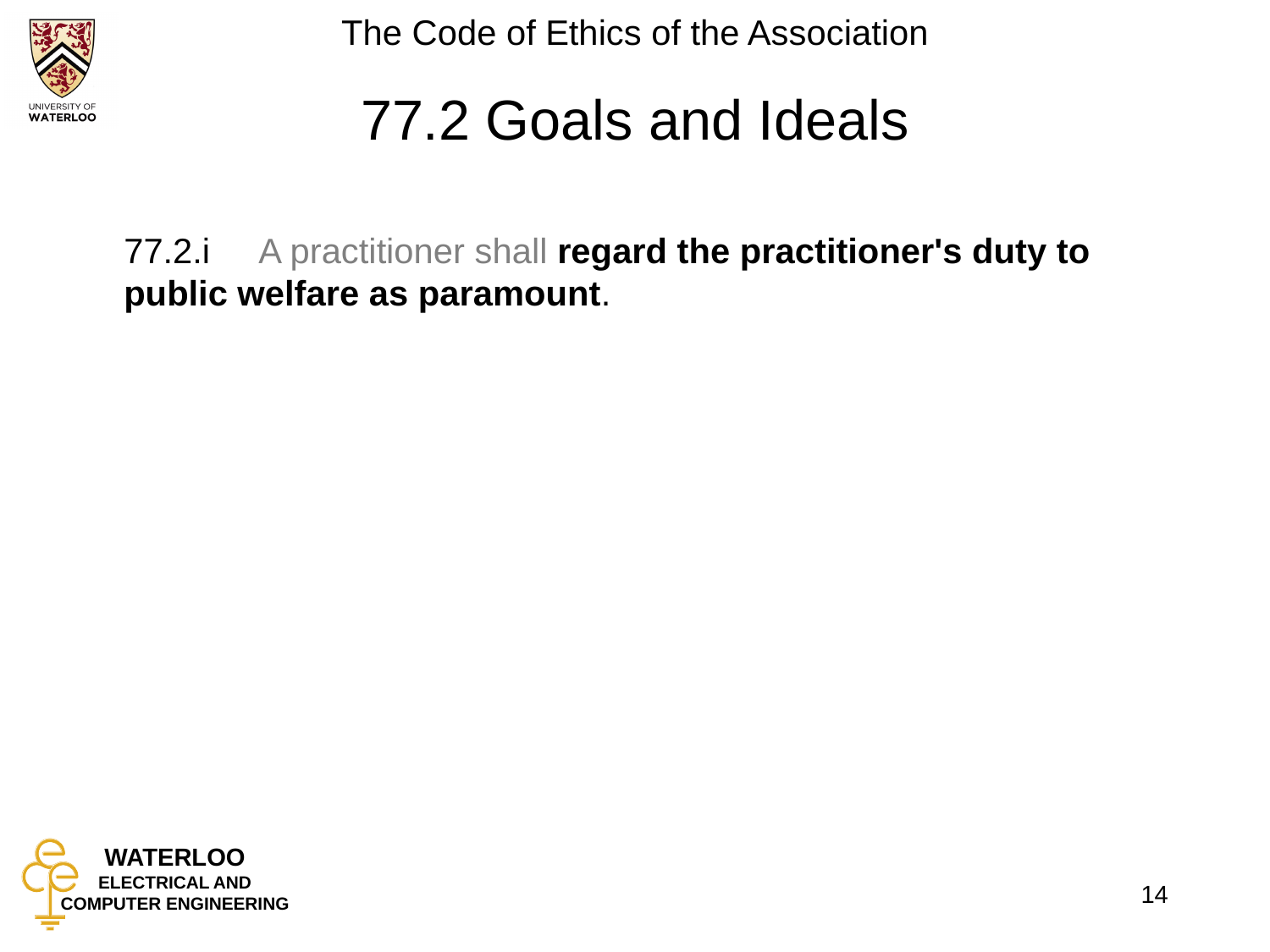

# 77.2 Goals and Ideals
	77.2.i	 A practitioner shall regard the practitioner's duty to public welfare as paramount.